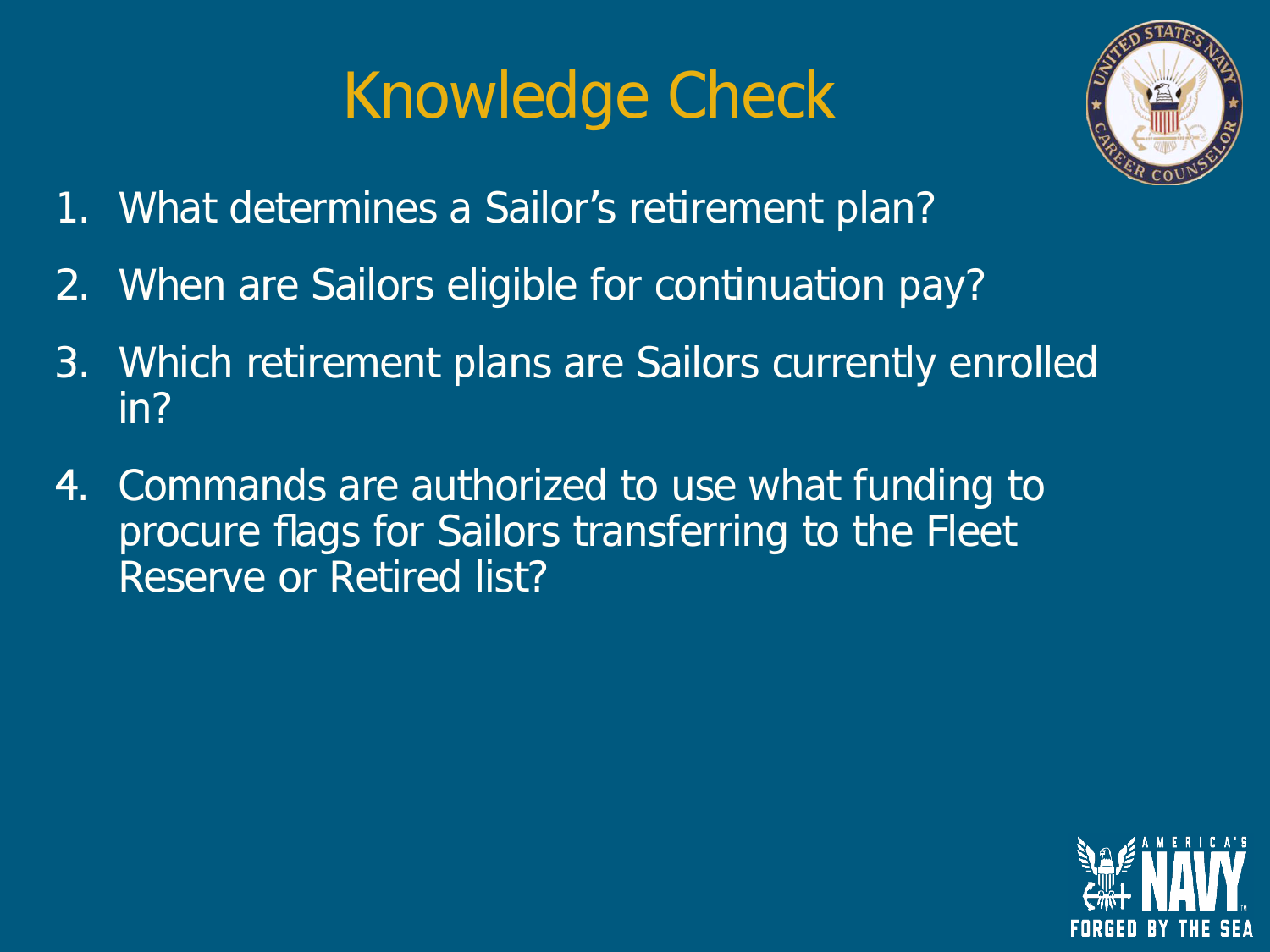

# Knowledge Check
What determines a Sailor’s retirement plan?
When are Sailors eligible for continuation pay?
Which retirement plans are Sailors currently enrolled in?
Commands are authorized to use what funding to procure flags for Sailors transferring to the Fleet Reserve or Retired list?